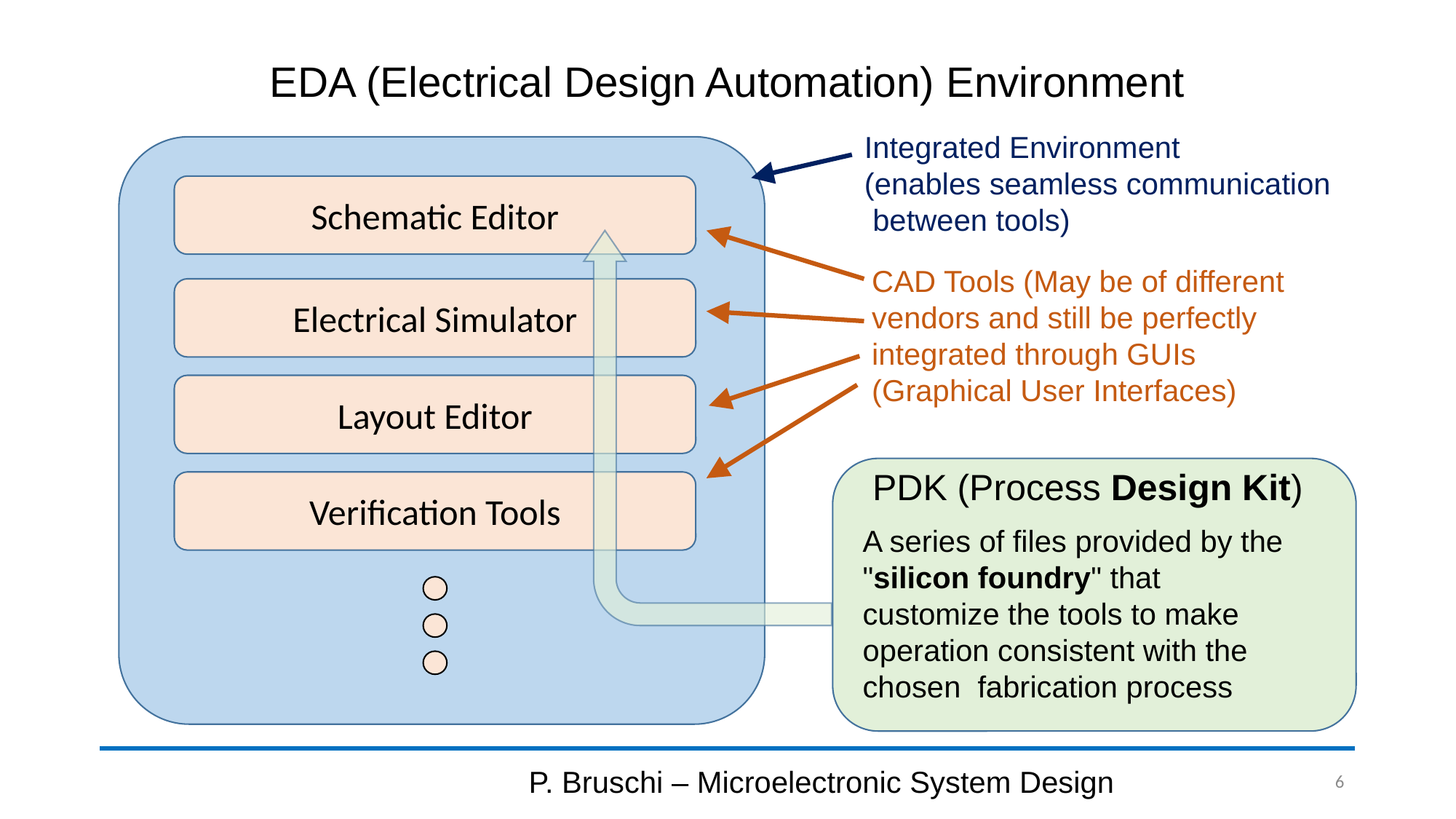

# EDA (Electrical Design Automation) Environment
Integrated Environment
(enables seamless communication
 between tools)

Schematic Editor
CAD Tools (May be of different
vendors and still be perfectly
integrated through GUIs
(Graphical User Interfaces)
Electrical Simulator

Layout Editor

PDK (Process Design Kit)
Verification Tools
A series of files provided by the "silicon foundry" that customize the tools to make operation consistent with the chosen  fabrication process

P. Bruschi – Microelectronic System Design
6